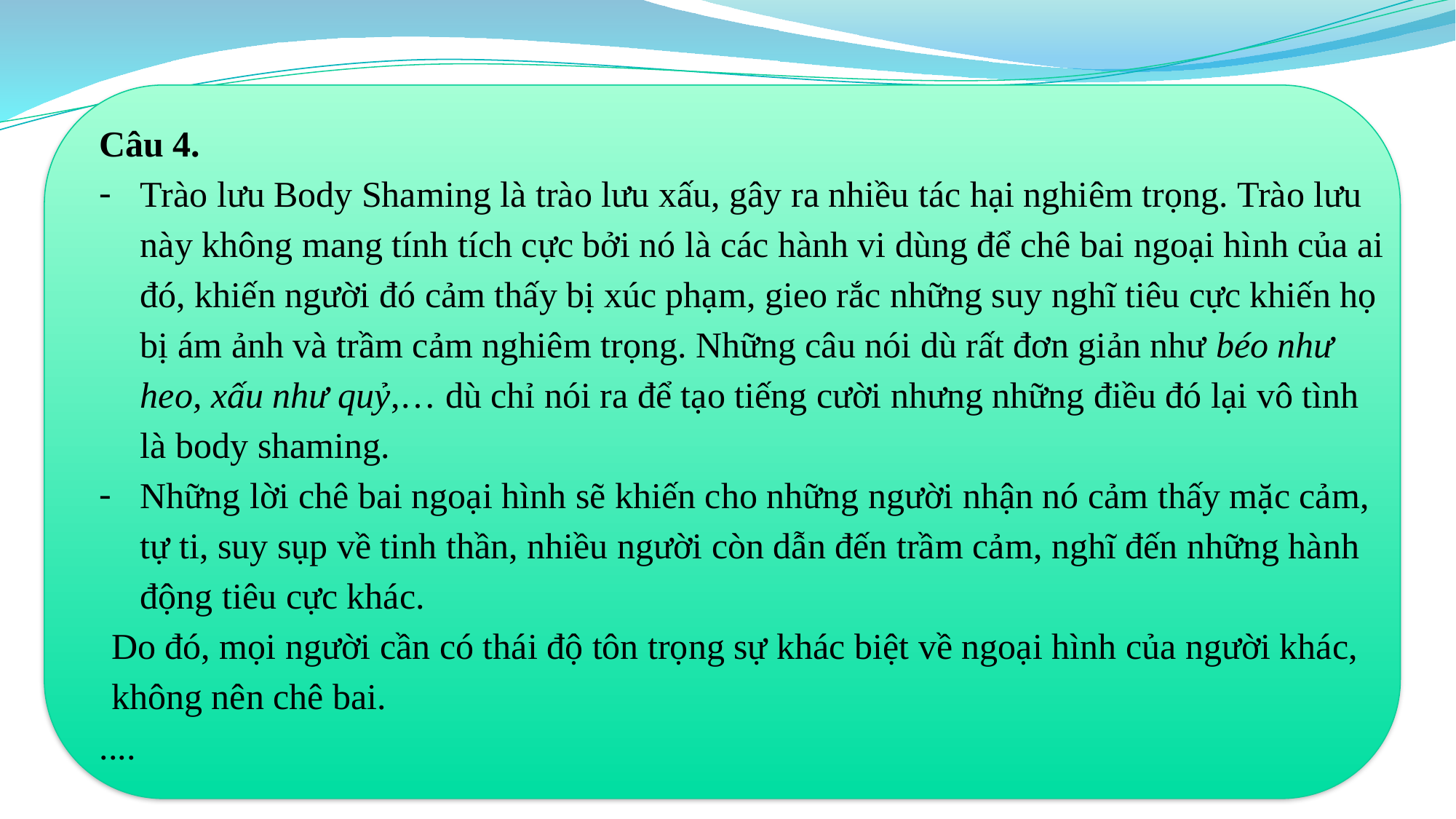

Câu 4.
Trào lưu Body Shaming là trào lưu xấu, gây ra nhiều tác hại nghiêm trọng. Trào lưu này không mang tính tích cực bởi nó là các hành vi dùng để chê bai ngoại hình của ai đó, khiến người đó cảm thấy bị xúc phạm, gieo rắc những suy nghĩ tiêu cực khiến họ bị ám ảnh và trầm cảm nghiêm trọng. Những câu nói dù rất đơn giản như béo như heo, xấu như quỷ,… dù chỉ nói ra để tạo tiếng cười nhưng những điều đó lại vô tình là body shaming.
Những lời chê bai ngoại hình sẽ khiến cho những người nhận nó cảm thấy mặc cảm, tự ti, suy sụp về tinh thần, nhiều người còn dẫn đến trầm cảm, nghĩ đến những hành động tiêu cực khác.
Do đó, mọi người cần có thái độ tôn trọng sự khác biệt về ngoại hình của người khác, không nên chê bai.
....